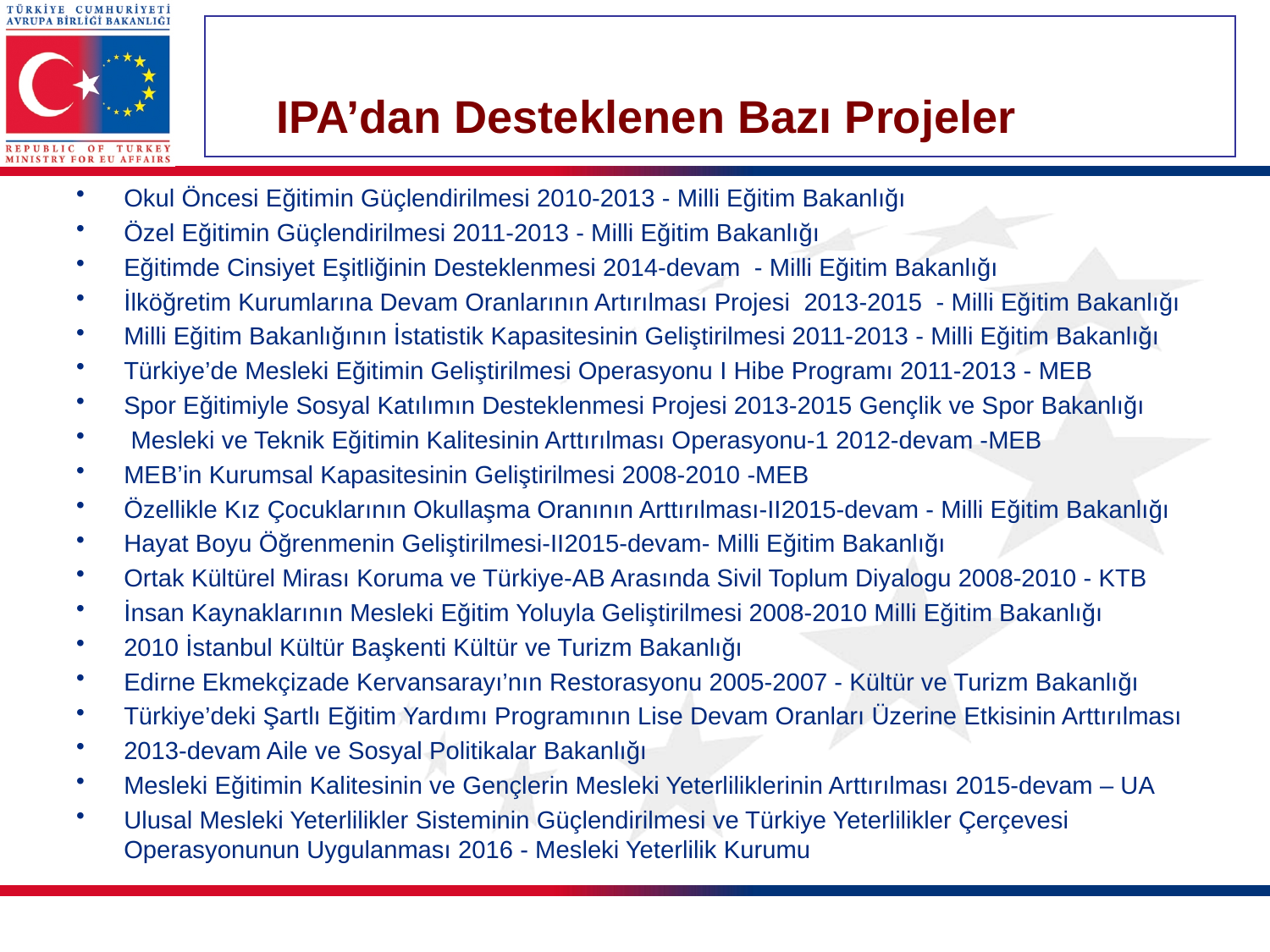

# IPA’dan Desteklenen Bazı Projeler
Okul Öncesi Eğitimin Güçlendirilmesi 2010-2013 - Milli Eğitim Bakanlığı
Özel Eğitimin Güçlendirilmesi 2011-2013 - Milli Eğitim Bakanlığı
Eğitimde Cinsiyet Eşitliğinin Desteklenmesi 2014-devam  - Milli Eğitim Bakanlığı
İlköğretim Kurumlarına Devam Oranlarının Artırılması Projesi  2013-2015  - Milli Eğitim Bakanlığı
Milli Eğitim Bakanlığının İstatistik Kapasitesinin Geliştirilmesi 2011-2013 - Milli Eğitim Bakanlığı
Türkiye’de Mesleki Eğitimin Geliştirilmesi Operasyonu I Hibe Programı 2011-2013 - MEB
Spor Eğitimiyle Sosyal Katılımın Desteklenmesi Projesi 2013-2015 Gençlik ve Spor Bakanlığı
 Mesleki ve Teknik Eğitimin Kalitesinin Arttırılması Operasyonu-1 2012-devam -MEB
MEB’in Kurumsal Kapasitesinin Geliştirilmesi 2008-2010 -MEB
Özellikle Kız Çocuklarının Okullaşma Oranının Arttırılması-II2015-devam - Milli Eğitim Bakanlığı
Hayat Boyu Öğrenmenin Geliştirilmesi-II2015-devam- Milli Eğitim Bakanlığı
Ortak Kültürel Mirası Koruma ve Türkiye-AB Arasında Sivil Toplum Diyalogu 2008-2010 - KTB
İnsan Kaynaklarının Mesleki Eğitim Yoluyla Geliştirilmesi 2008-2010 Milli Eğitim Bakanlığı
2010 İstanbul Kültür Başkenti Kültür ve Turizm Bakanlığı
Edirne Ekmekçizade Kervansarayı’nın Restorasyonu 2005-2007 - Kültür ve Turizm Bakanlığı
Türkiye’deki Şartlı Eğitim Yardımı Programının Lise Devam Oranları Üzerine Etkisinin Arttırılması
2013-devam Aile ve Sosyal Politikalar Bakanlığı
Mesleki Eğitimin Kalitesinin ve Gençlerin Mesleki Yeterliliklerinin Arttırılması 2015-devam – UA
Ulusal Mesleki Yeterlilikler Sisteminin Güçlendirilmesi ve Türkiye Yeterlilikler Çerçevesi Operasyonunun Uygulanması 2016 - Mesleki Yeterlilik Kurumu